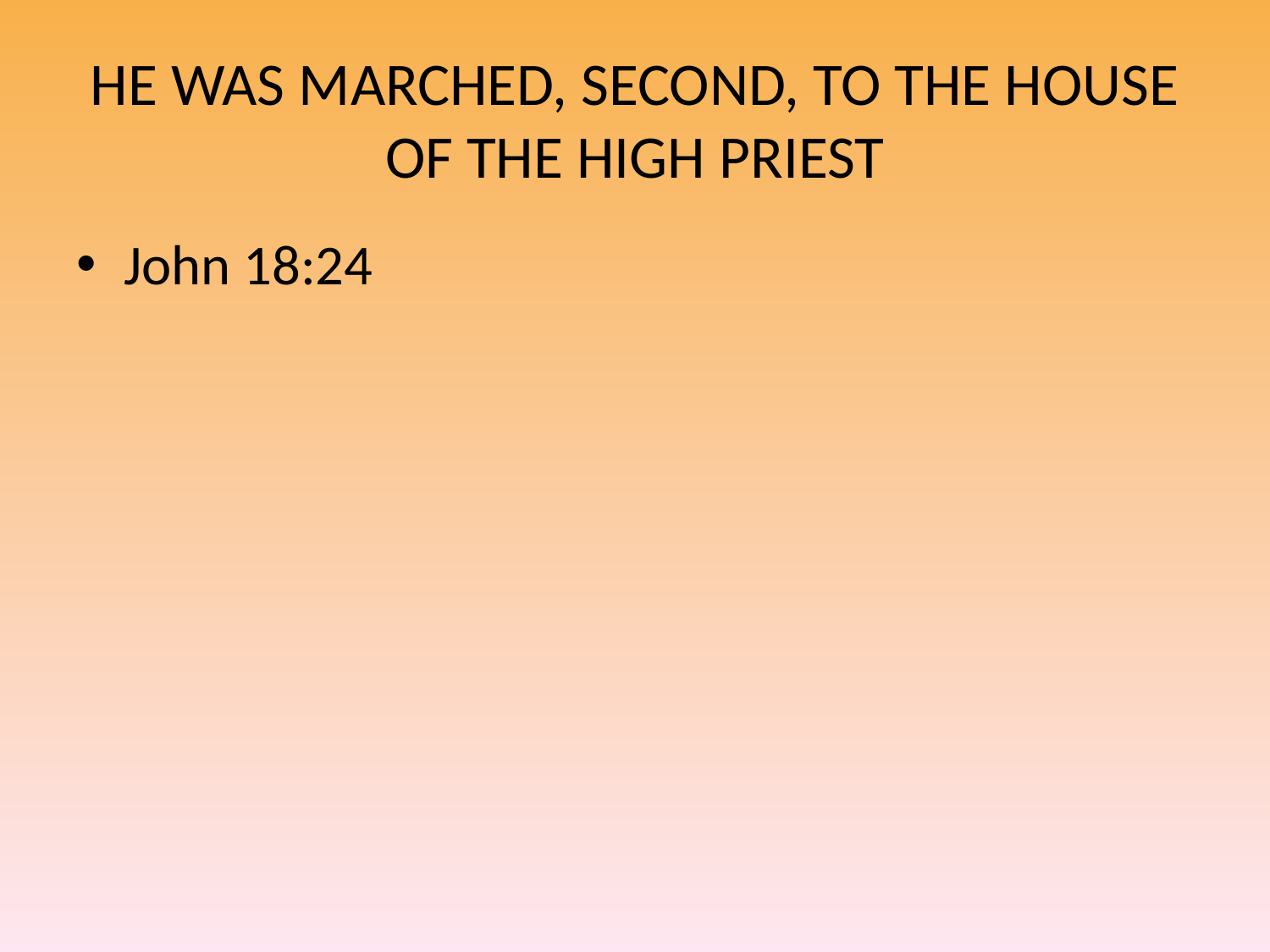

# HE WAS MARCHED, SECOND, TO THE HOUSE OF THE HIGH PRIEST
John 18:24